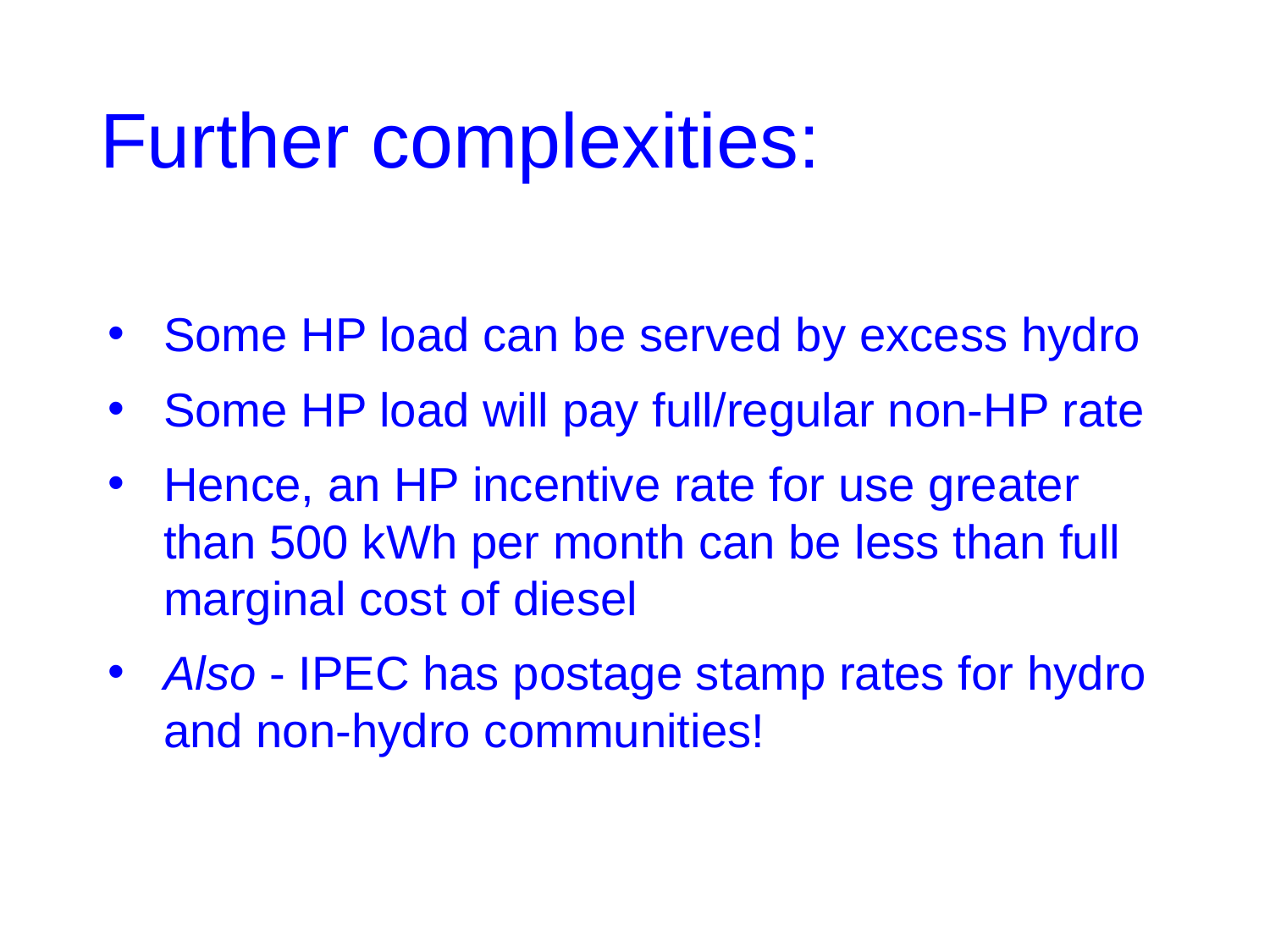

# Further complexities:

Some HP load can be served by excess hydro
Some HP load will pay full/regular non-HP rate
Hence, an HP incentive rate for use greater than 500 kWh per month can be less than full marginal cost of diesel
Also - IPEC has postage stamp rates for hydro and non-hydro communities!